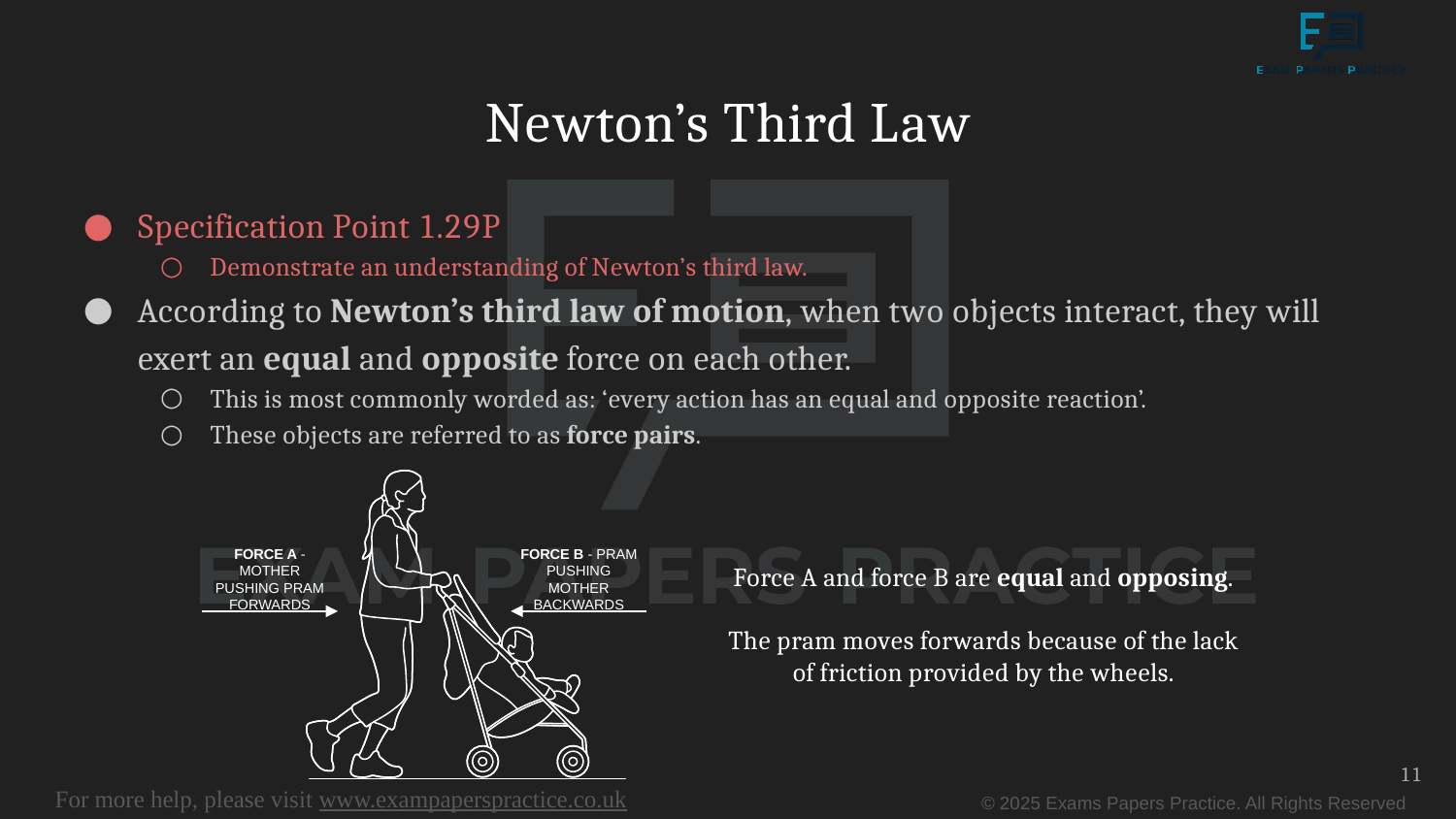

# Newton’s Third Law
Specification Point 1.29P
Demonstrate an understanding of Newton’s third law.
According to Newton’s third law of motion, when two objects interact, they will exert an equal and opposite force on each other.
This is most commonly worded as: ‘every action has an equal and opposite reaction’.
These objects are referred to as force pairs.

FORCE A - MOTHER PUSHING PRAM FORWARDS
FORCE B - PRAM PUSHING MOTHER BACKWARDS
Force A and force B are equal and opposing.

The pram moves forwards because of the lack of friction provided by the wheels.
11